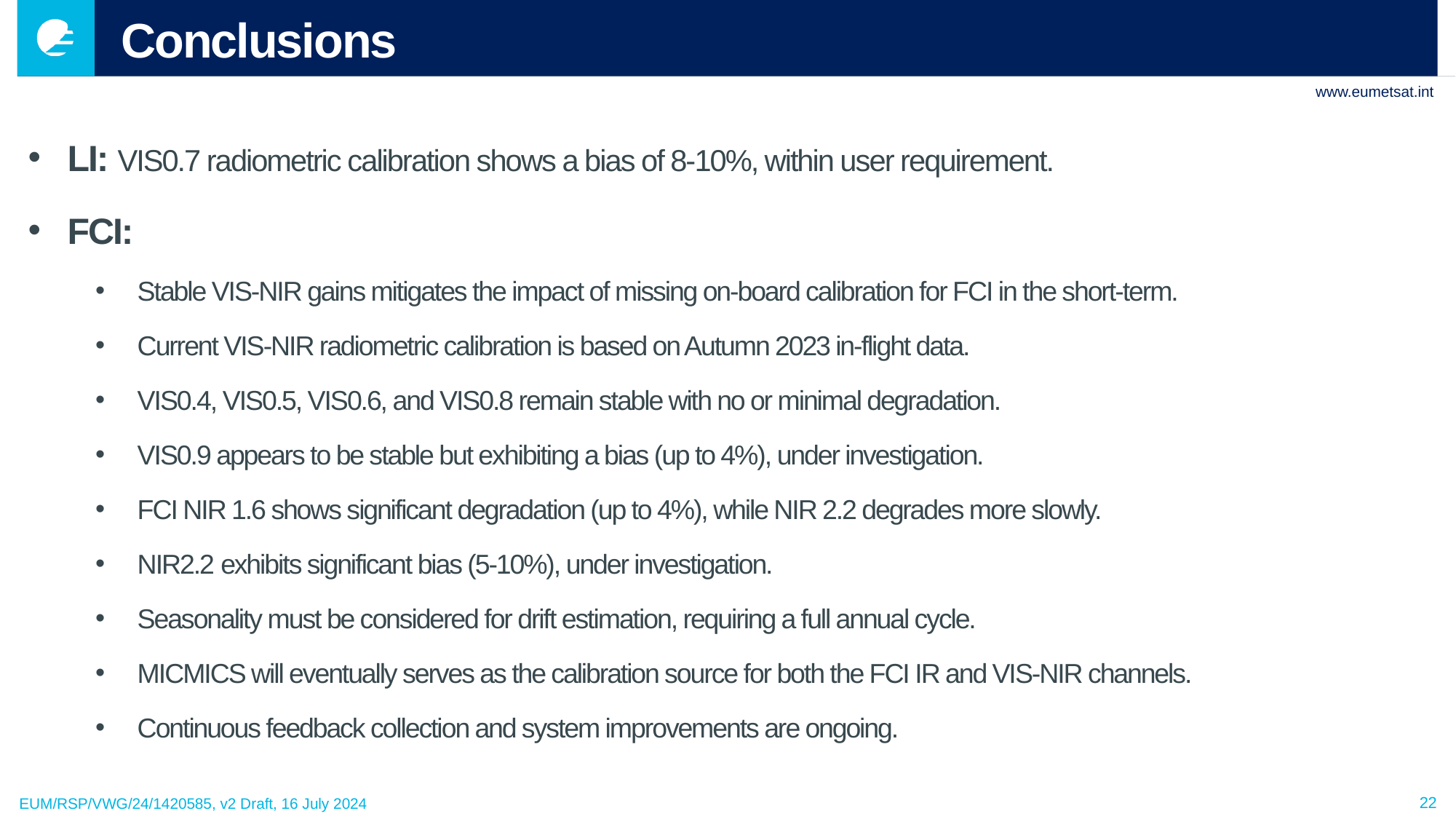

# Conclusions
LI: VIS0.7 radiometric calibration shows a bias of 8-10%, within user requirement.
FCI:
Stable VIS-NIR gains mitigates the impact of missing on-board calibration for FCI in the short-term.
Current VIS-NIR radiometric calibration is based on Autumn 2023 in-flight data.
VIS0.4, VIS0.5, VIS0.6, and VIS0.8 remain stable with no or minimal degradation.
VIS0.9 appears to be stable but exhibiting a bias (up to 4%), under investigation.
FCI NIR 1.6 shows significant degradation (up to 4%), while NIR 2.2 degrades more slowly.
NIR2.2 exhibits significant bias (5-10%), under investigation.
Seasonality must be considered for drift estimation, requiring a full annual cycle.
MICMICS will eventually serves as the calibration source for both the FCI IR and VIS-NIR channels.
Continuous feedback collection and system improvements are ongoing.